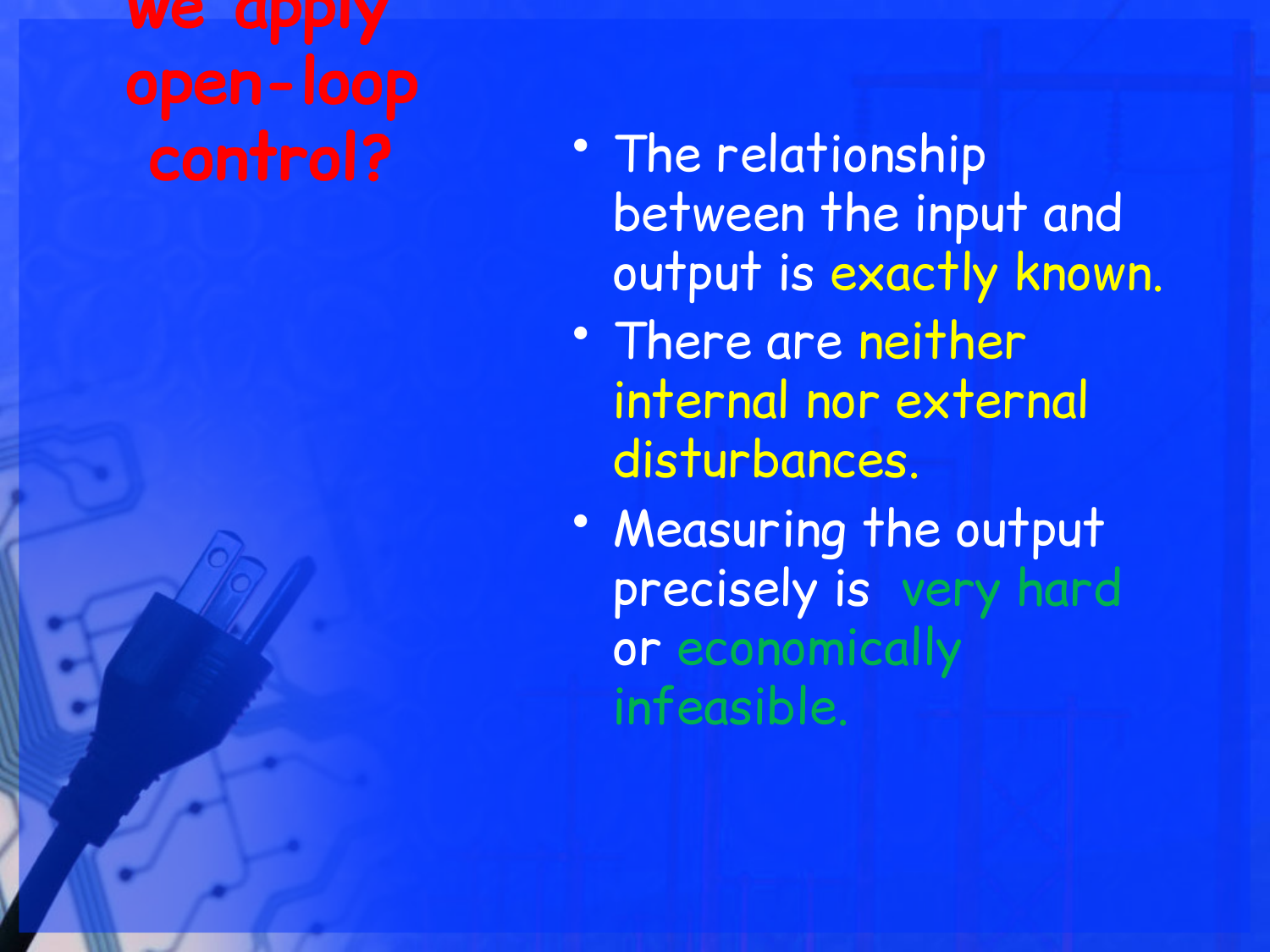

When should we apply
open-loop control?

The relationship between the input and output is exactly known.
There are neither internal nor external disturbances.
Measuring the output precisely is  very hard  or economically infeasible.